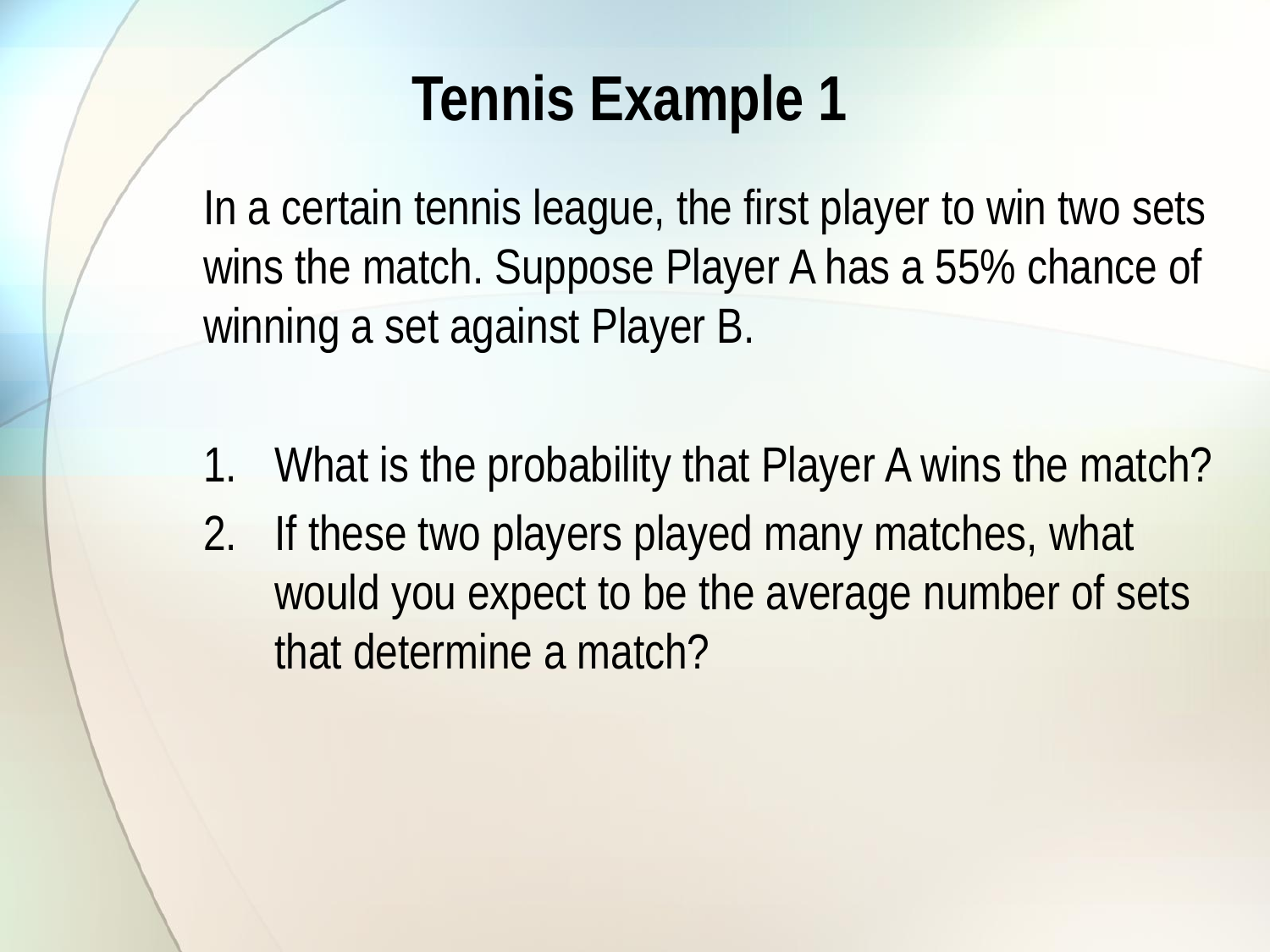

# Tennis Example 1
In a certain tennis league, the first player to win two sets wins the match. Suppose Player A has a 55% chance of winning a set against Player B.

What is the probability that Player A wins the match?
If these two players played many matches, what would you expect to be the average number of sets that determine a match?